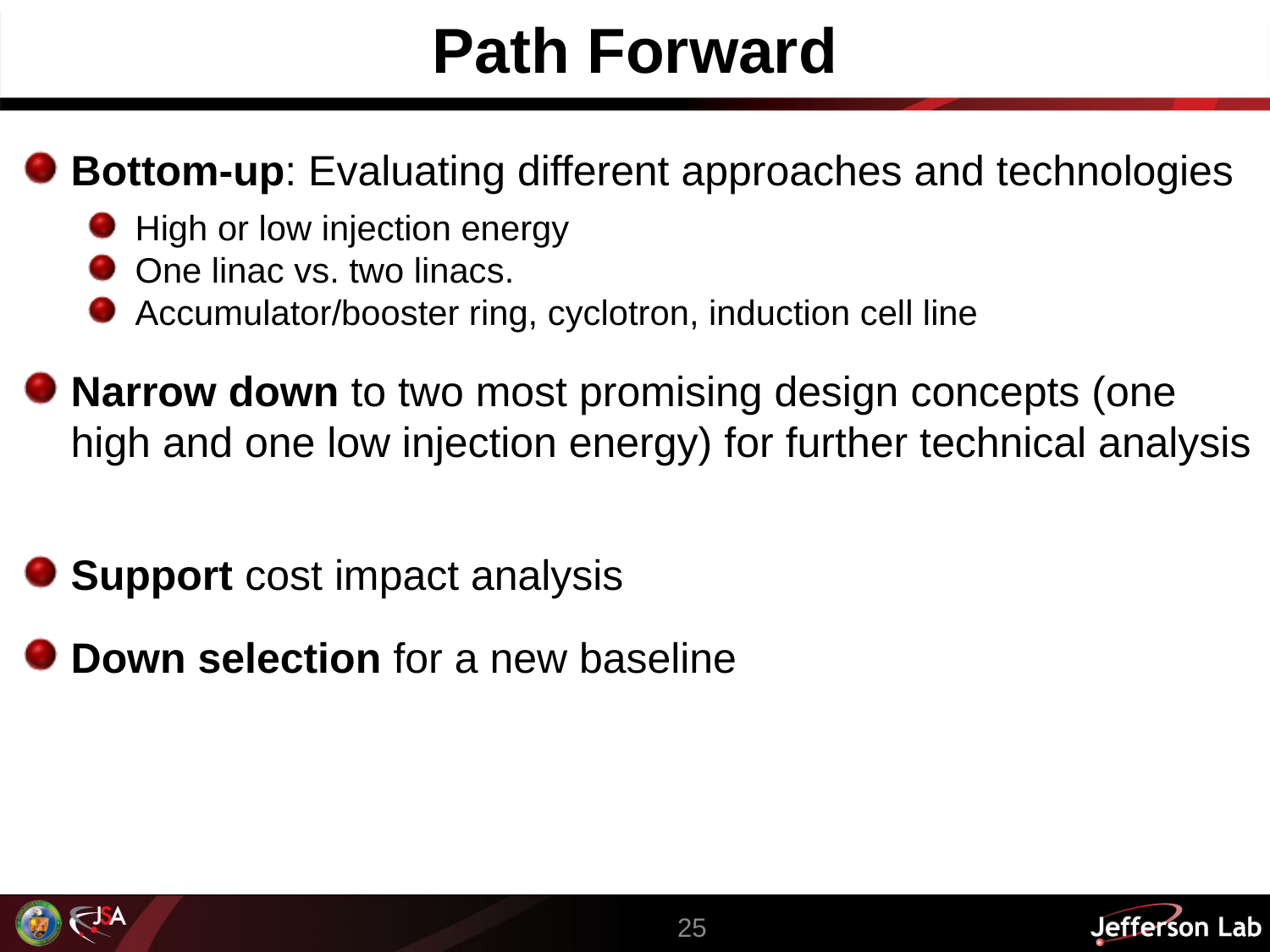

# Path Forward
Bottom-up: Evaluating different approaches and technologies
High or low injection energy
One linac vs. two linacs.
Accumulator/booster ring, cyclotron, induction cell line
Narrow down to two most promising design concepts (one high and one low injection energy) for further technical analysis
Support cost impact analysis
Down selection for a new baseline

25